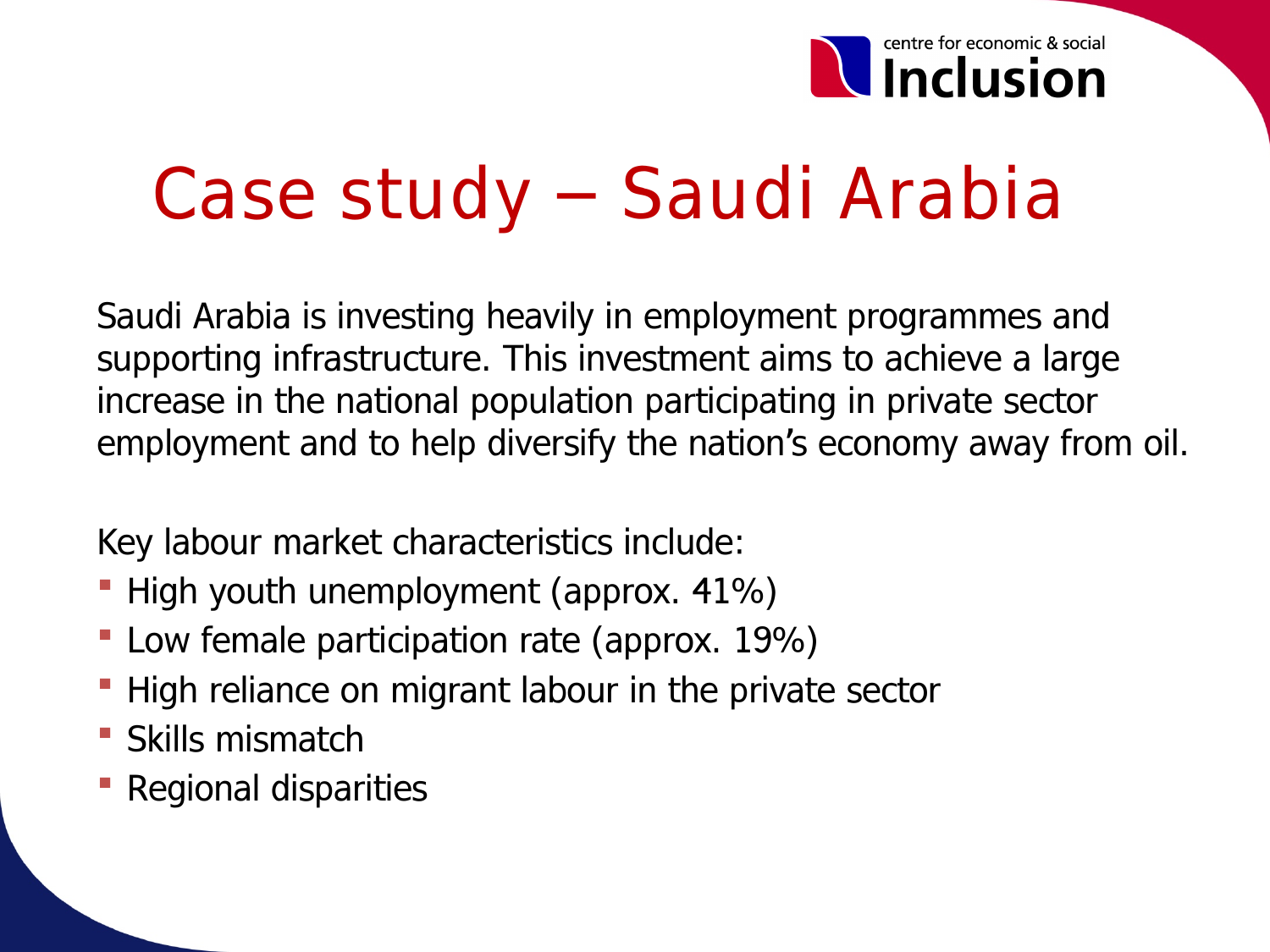

# Case study – Saudi Arabia

Saudi Arabia is investing heavily in employment programmes and supporting infrastructure. This investment aims to achieve a large increase in the national population participating in private sector employment and to help diversify the nation’s economy away from oil.

Key labour market characteristics include:
High youth unemployment (approx. 41%)
Low female participation rate (approx. 19%)
High reliance on migrant labour in the private sector
Skills mismatch
Regional disparities